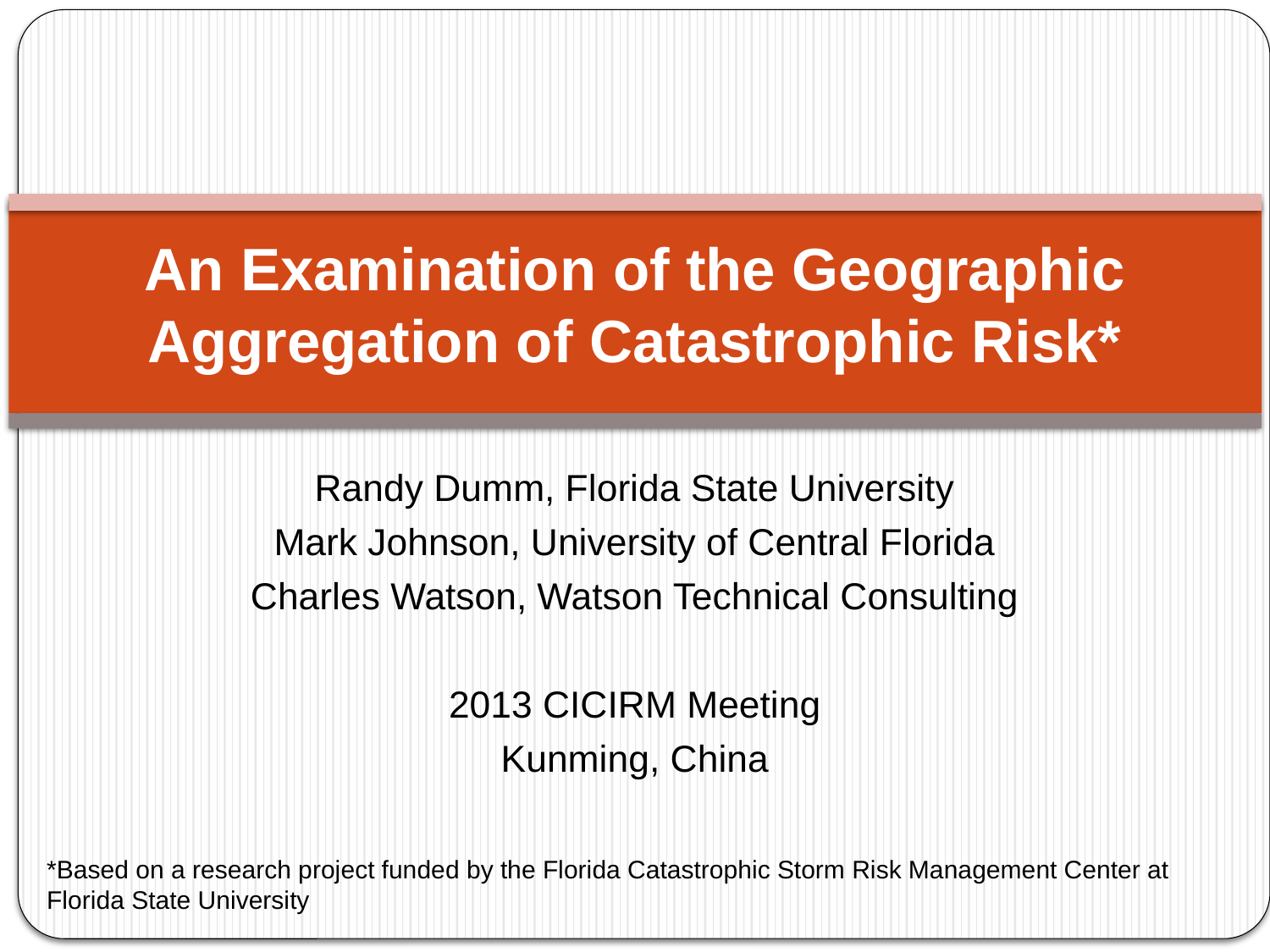

# An Examination of the Geographic Aggregation of Catastrophic Risk*
Randy Dumm, Florida State University
Mark Johnson, University of Central Florida
Charles Watson, Watson Technical Consulting

2013 CICIRM Meeting
Kunming, China
*Based on a research project funded by the Florida Catastrophic Storm Risk Management Center at Florida State University